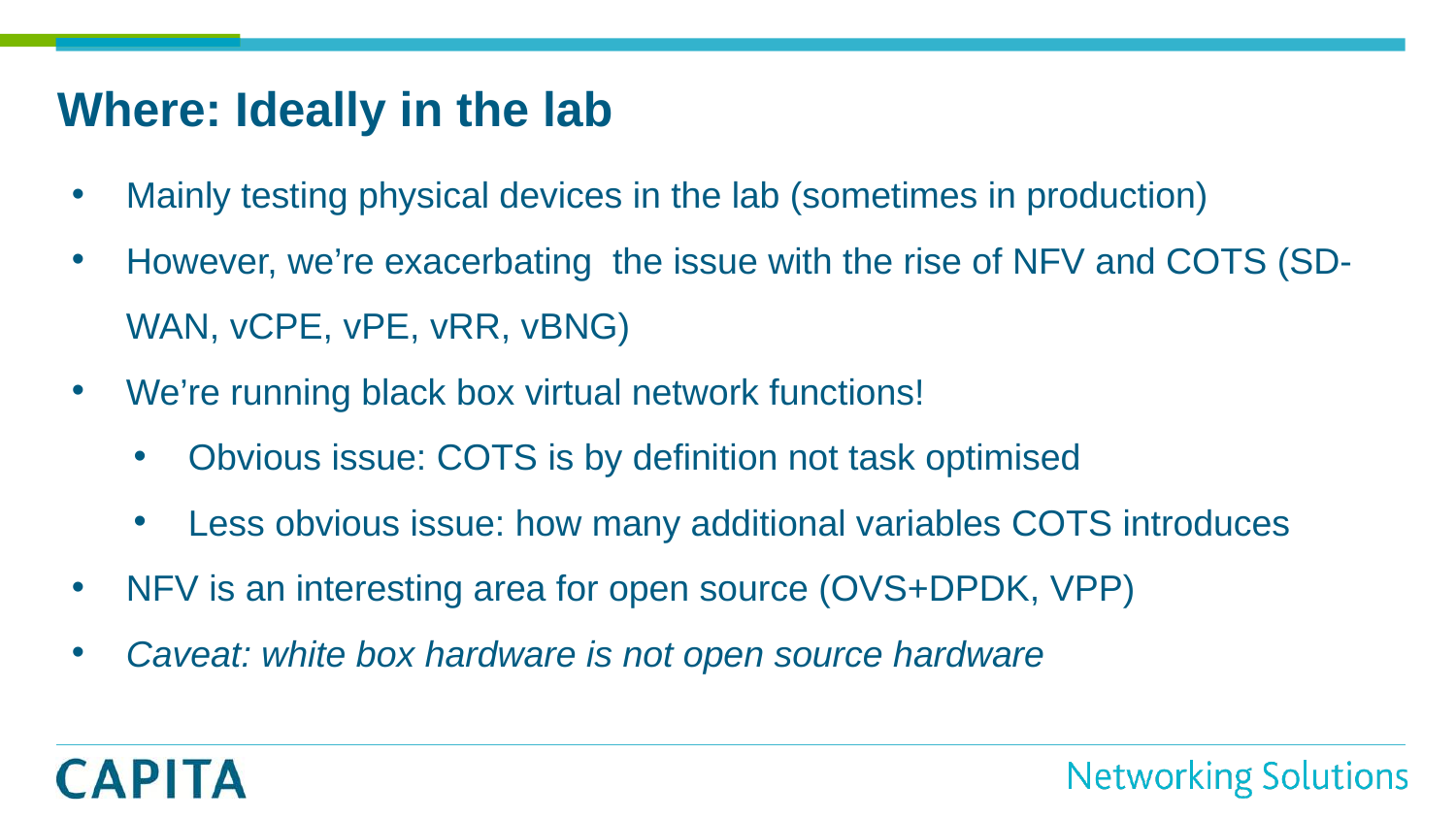

# Where: Ideally in the lab
Mainly testing physical devices in the lab (sometimes in production)
However, we’re exacerbating  the issue with the rise of NFV and COTS (SD-WAN, vCPE, vPE, vRR, vBNG)
We’re running black box virtual network functions!
Obvious issue: COTS is by definition not task optimised
Less obvious issue: how many additional variables COTS introduces
NFV is an interesting area for open source (OVS+DPDK, VPP)
Caveat: white box hardware is not open source hardware